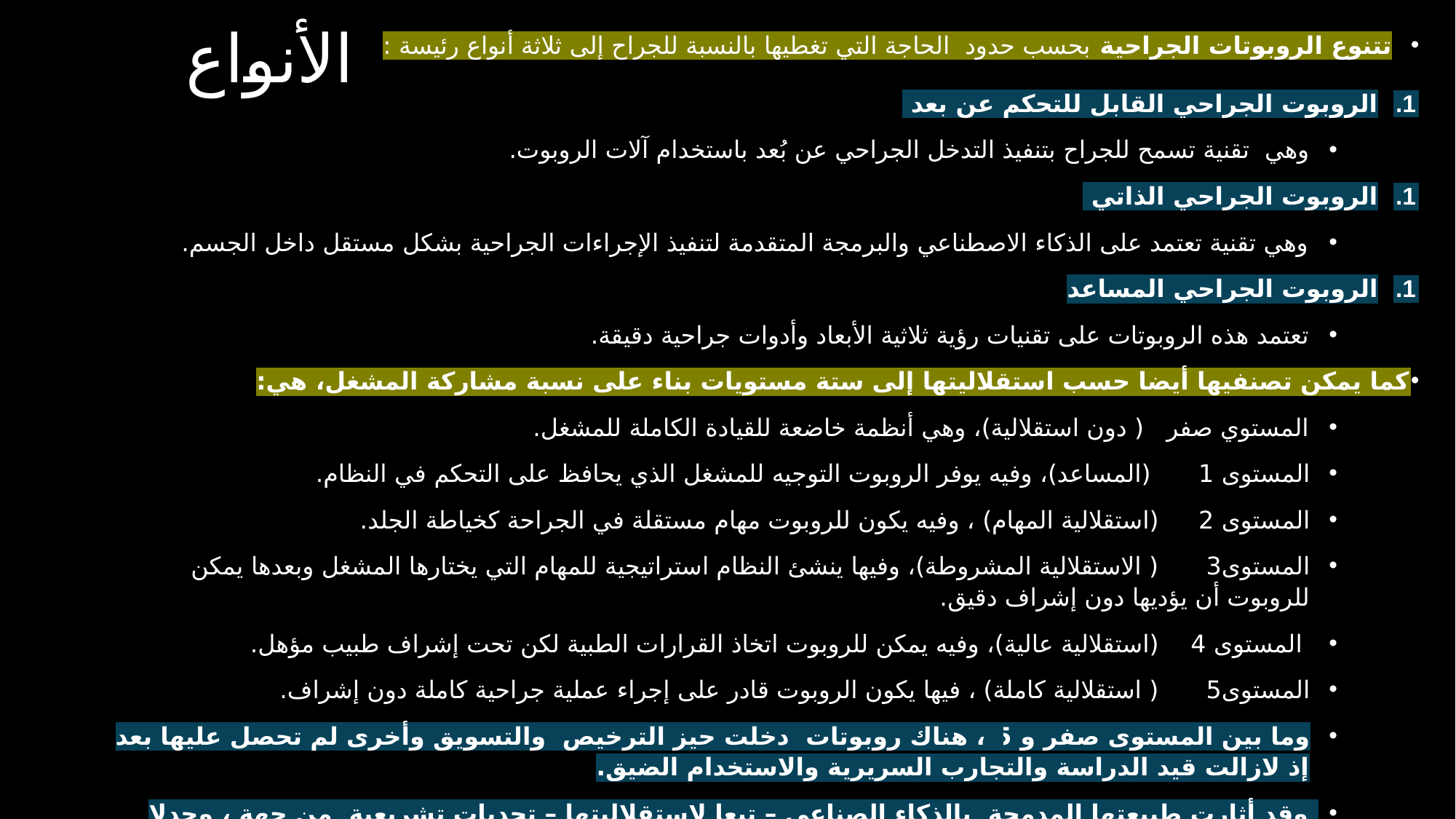

# الأنواع
تتنوع الروبوتات الجراحية بحسب حدود  الحاجة التي تغطيها بالنسبة للجراح إلى ثلاثة أنواع رئيسة :
الروبوت الجراحي القابل للتحكم عن بعد
وهي  تقنية تسمح للجراح بتنفيذ التدخل الجراحي عن بُعد باستخدام آلات الروبوت.
الروبوت الجراحي الذاتي
وهي تقنية تعتمد على الذكاء الاصطناعي والبرمجة المتقدمة لتنفيذ الإجراءات الجراحية بشكل مستقل داخل الجسم.
الروبوت الجراحي المساعد
تعتمد هذه الروبوتات على تقنيات رؤية ثلاثية الأبعاد وأدوات جراحية دقيقة.
كما يمكن تصنفيها أيضا حسب استقلاليتها إلى ستة مستويات بناء على نسبة مشاركة المشغل، هي:
المستوي صفر   ( دون استقلالية)، وهي أنظمة خاضعة للقيادة الكاملة للمشغل.
المستوى 1      (المساعد)، وفيه يوفر الروبوت التوجيه للمشغل الذي يحافظ على التحكم في النظام.
المستوى 2     (استقلالية المهام) ، وفيه يكون للروبوت مهام مستقلة في الجراحة كخياطة الجلد.
المستوى3      ( الاستقلالية المشروطة)، وفيها ينشئ النظام استراتيجية للمهام التي يختارها المشغل وبعدها يمكن للروبوت أن يؤديها دون إشراف دقيق.
 المستوى 4    (استقلالية عالية)، وفيه يمكن للروبوت اتخاذ القرارات الطبية لكن تحت إشراف طبيب مؤهل.
المستوى5      ( استقلالية كاملة) ، فيها يكون الروبوت قادر على إجراء عملية جراحية كاملة دون إشراف.
وما بين المستوى صفر و 5 ، هناك روبوتات  دخلت حيز الترخيص  والتسويق وأخرى لم تحصل عليها بعد إذ لازالت قيد الدراسة والتجارب السريرية والاستخدام الضيق.
وقد أثارت طبيعتها المدمجة  بالذكاء الصناعي – تبعا لاستقلاليتها – تحديات تشريعية  من جهة ، وجدلا واسعا في تحديد وتنظيم مرجعيتها الأخلاقية